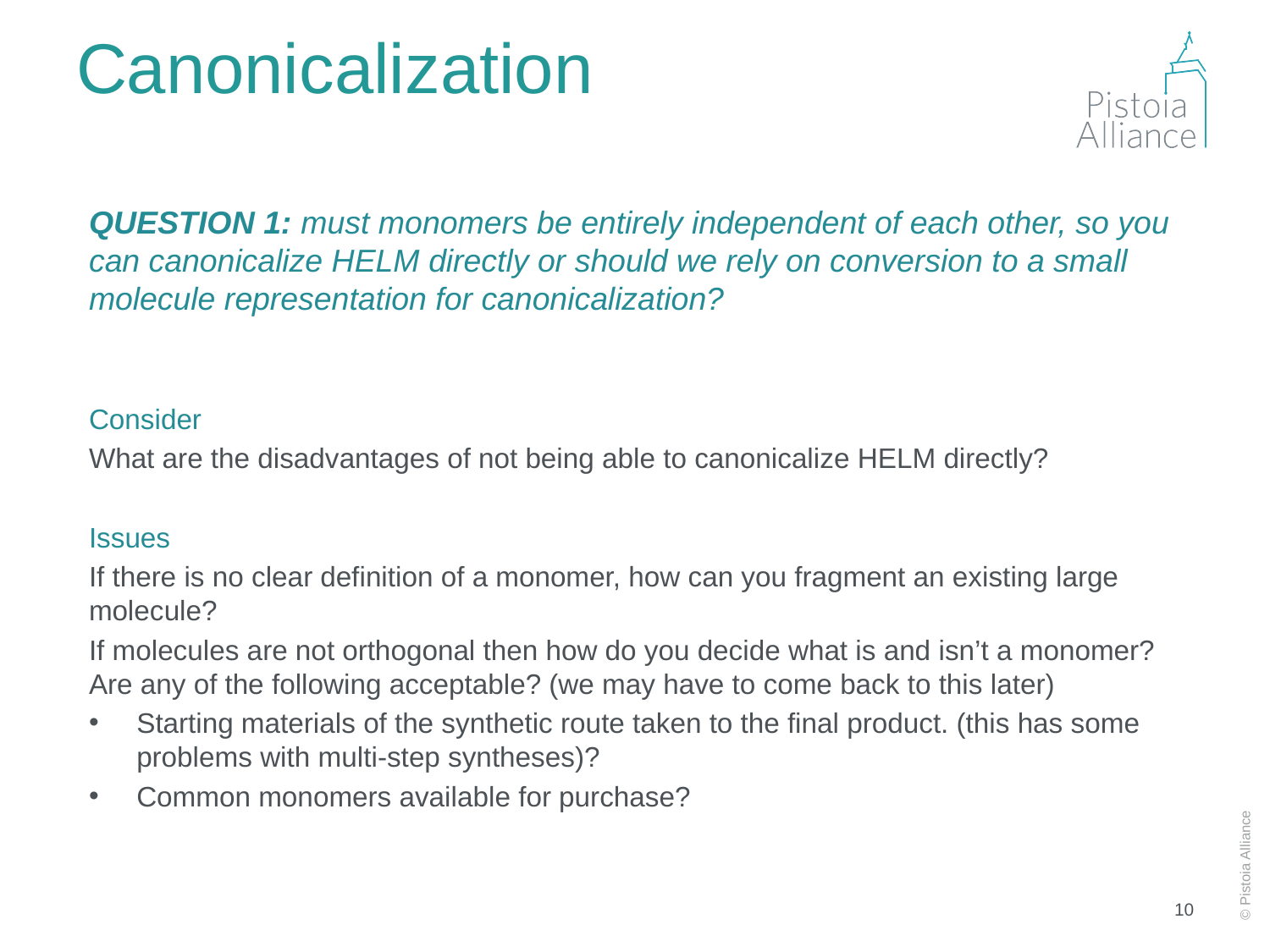

# Canonicalization
QUESTION 1: must monomers be entirely independent of each other, so you can canonicalize HELM directly or should we rely on conversion to a small molecule representation for canonicalization?

Consider
What are the disadvantages of not being able to canonicalize HELM directly?

Issues
If there is no clear definition of a monomer, how can you fragment an existing large molecule?
If molecules are not orthogonal then how do you decide what is and isn’t a monomer? Are any of the following acceptable? (we may have to come back to this later)
Starting materials of the synthetic route taken to the final product. (this has some problems with multi-step syntheses)?
Common monomers available for purchase?

10